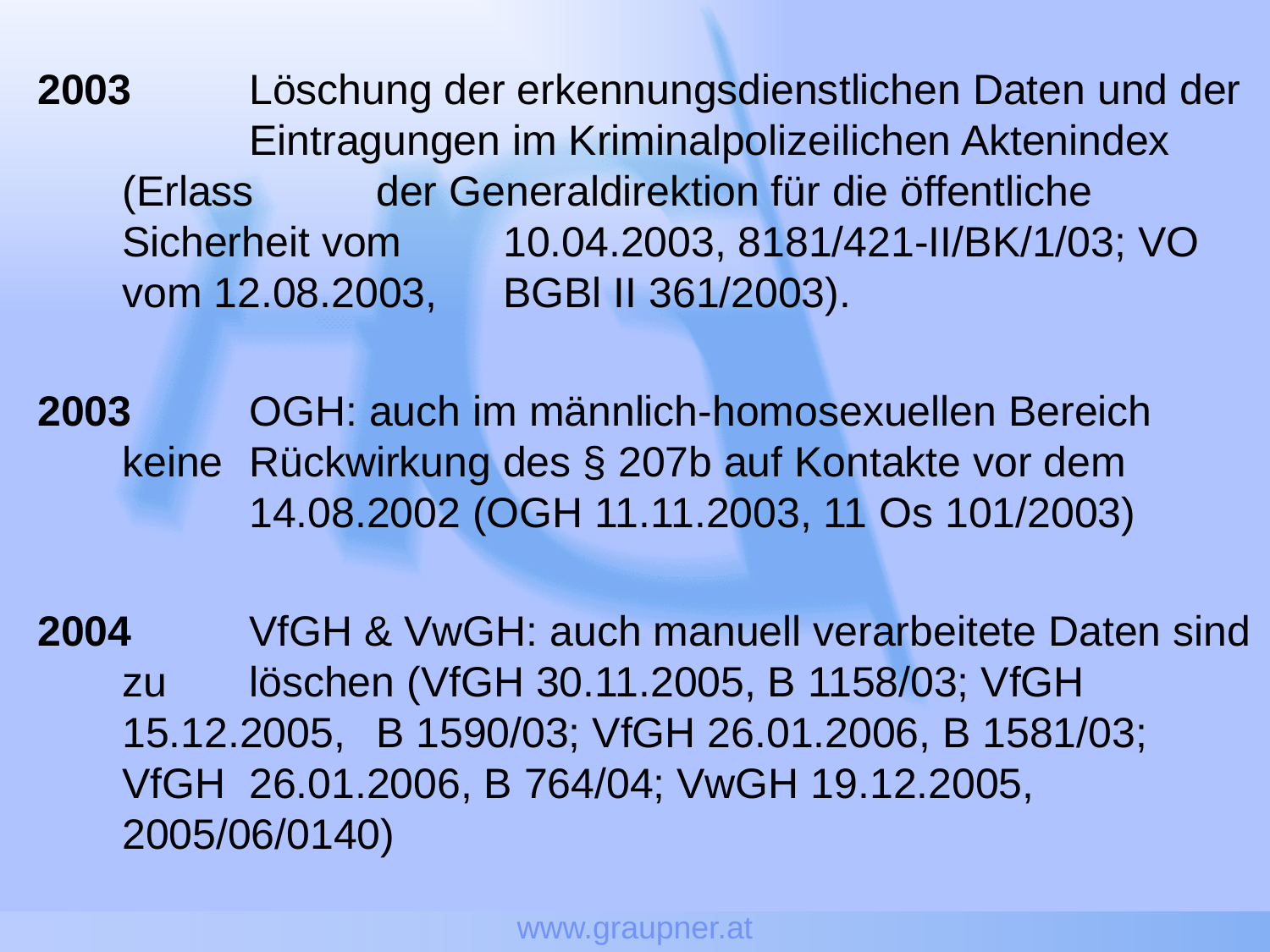

www.graupner.at

2003	Löschung der erkennungsdienstlichen Daten und der 	Eintragungen im Kriminalpolizeilichen Aktenindex (Erlass 	der Generaldirektion für die öffentliche Sicherheit vom 	10.04.2003, 8181/421-II/BK/1/03; VO vom 12.08.2003, 	BGBl II 361/2003).

2003	OGH: auch im männlich-homosexuellen Bereich keine 	Rückwirkung des § 207b auf Kontakte vor dem 	14.08.2002 (OGH 11.11.2003, 11 Os 101/2003)

2004	VfGH & VwGH: auch manuell verarbeitete Daten sind zu 	löschen (VfGH 30.11.2005, B 1158/03; VfGH 15.12.2005, 	B 1590/03; VfGH 26.01.2006, B 1581/03; VfGH 	26.01.2006, B 764/04; VwGH 19.12.2005, 2005/06/0140)